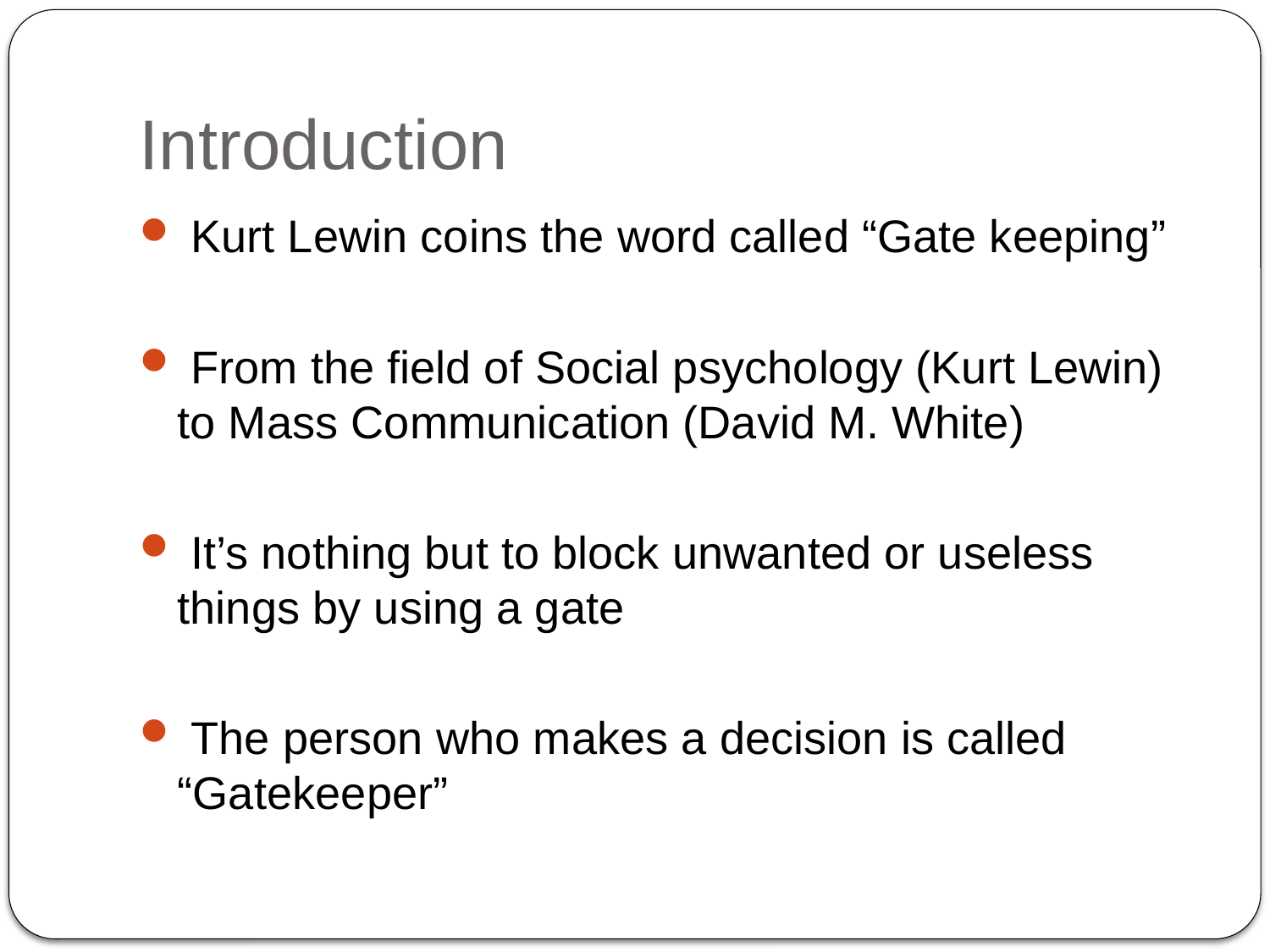

# Introduction
 Kurt Lewin coins the word called “Gate keeping”

 From the field of Social psychology (Kurt Lewin) to Mass Communication (David M. White)

 It’s nothing but to block unwanted or useless things by using a gate

 The person who makes a decision is called “Gatekeeper”